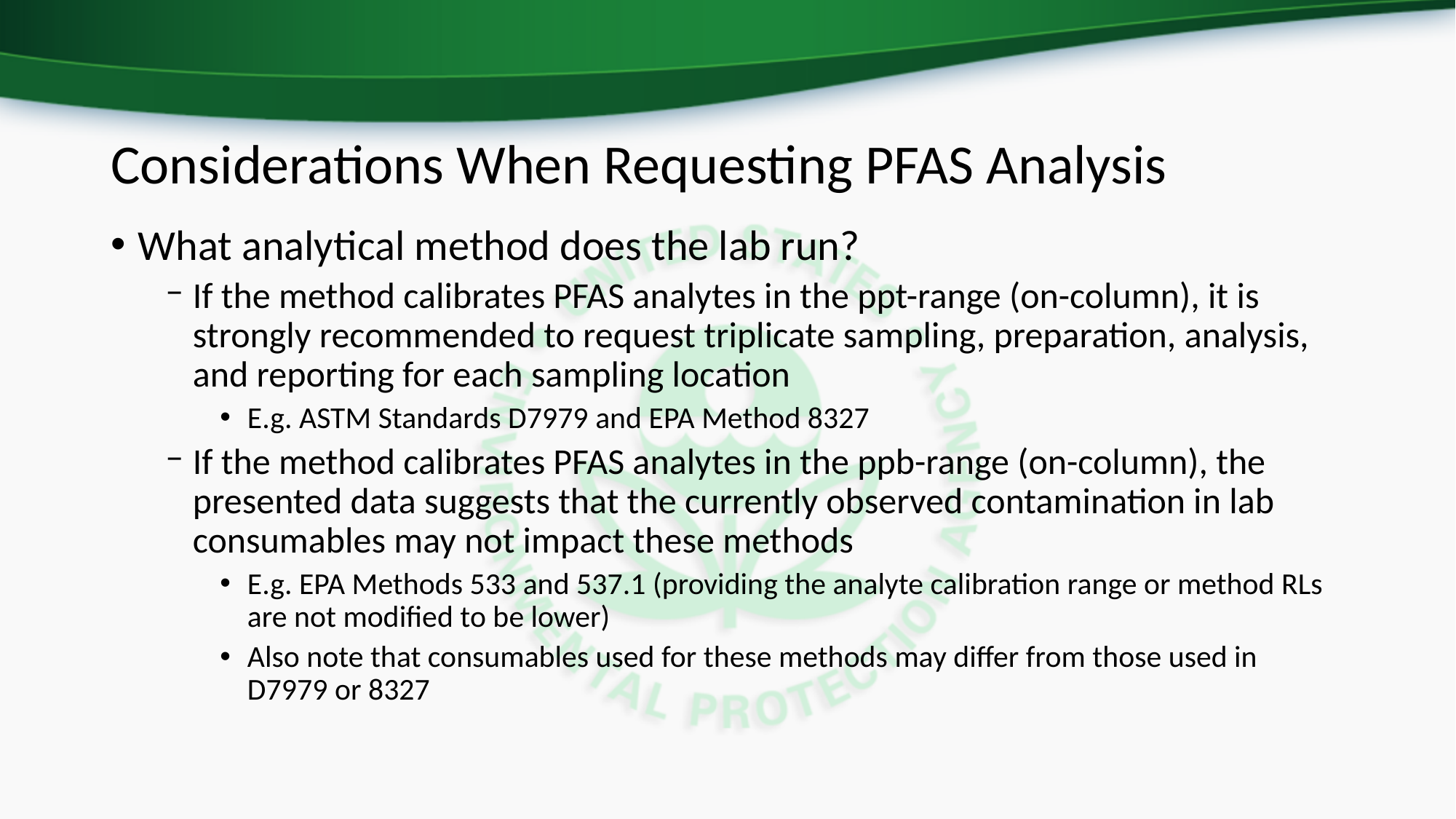

# Considerations When Requesting PFAS Analysis
What analytical method does the lab run?
If the method calibrates PFAS analytes in the ppt-range (on-column), it is strongly recommended to request triplicate sampling, preparation, analysis, and reporting for each sampling location
E.g. ASTM Standards D7979 and EPA Method 8327
If the method calibrates PFAS analytes in the ppb-range (on-column), the presented data suggests that the currently observed contamination in lab consumables may not impact these methods
E.g. EPA Methods 533 and 537.1 (providing the analyte calibration range or method RLs are not modified to be lower)
Also note that consumables used for these methods may differ from those used in D7979 or 8327